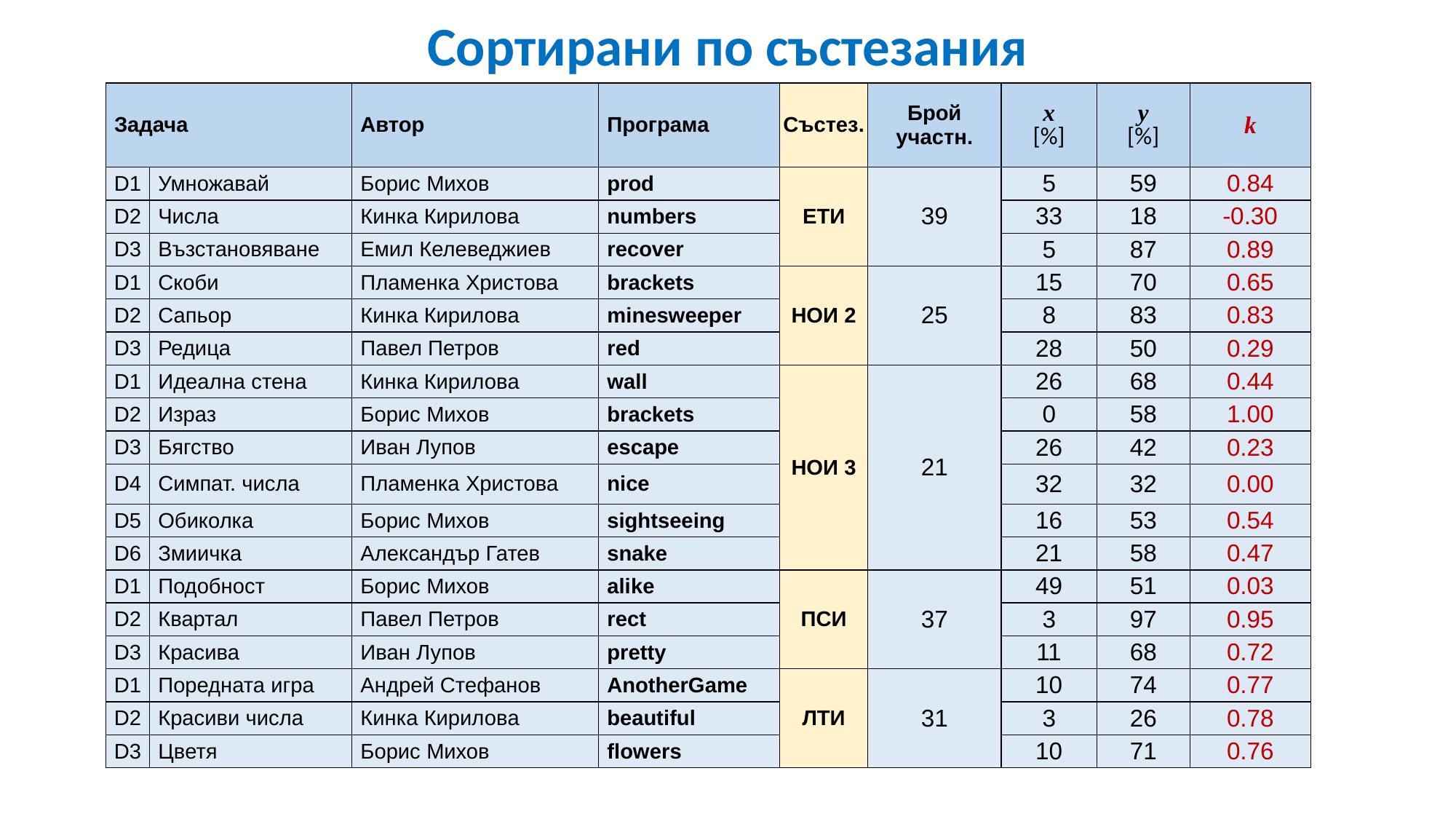

# Сортирани по състезания
| Задача |  | Автор | Програма | Състез. | Брой участн. | x [%] | y [%] | k |
| --- | --- | --- | --- | --- | --- | --- | --- | --- |
| D1 | Умножавай | Борис Михов | prod | ЕТИ | 39 | 5 | 59 | 0.84 |
| D2 | Числа | Кинка Кирилова | numbers |  |  | 33 | 18 | -0.30 |
| D3 | Възстановяване | Емил Келеведжиев | recover |  |  | 5 | 87 | 0.89 |
| D1 | Скоби | Пламенка Христова | brackets | НОИ 2 | 25 | 15 | 70 | 0.65 |
| D2 | Сапьор | Кинка Кирилова | minesweeper |  |  | 8 | 83 | 0.83 |
| D3 | Редица | Павел Петров | red |  |  | 28 | 50 | 0.29 |
| D1 | Идеална стена | Кинка Кирилова | wall | НОИ 3 | 21 | 26 | 68 | 0.44 |
| D2 | Израз | Борис Михов | brackets |  |  | 0 | 58 | 1.00 |
| D3 | Бягство | Иван Лупов | escape |  |  | 26 | 42 | 0.23 |
| D4 | Симпат. числа | Пламенка Христова | nice |  |  | 32 | 32 | 0.00 |
| D5 | Обиколка | Борис Михов | sightseeing |  |  | 16 | 53 | 0.54 |
| D6 | Змиичка | Александър Гатев | snake |  |  | 21 | 58 | 0.47 |
| D1 | Подобност | Борис Михов | alike | ПСИ | 37 | 49 | 51 | 0.03 |
| D2 | Квартал | Павел Петров | rect |  |  | 3 | 97 | 0.95 |
| D3 | Красива | Иван Лупов | pretty |  |  | 11 | 68 | 0.72 |
| D1 | Поредната игра | Андрей Стефанов | AnotherGame | ЛТИ | 31 | 10 | 74 | 0.77 |
| D2 | Красиви числа | Кинка Кирилова | beautiful |  |  | 3 | 26 | 0.78 |
| D3 | Цветя | Борис Михов | flowers |  |  | 10 | 71 | 0.76 |